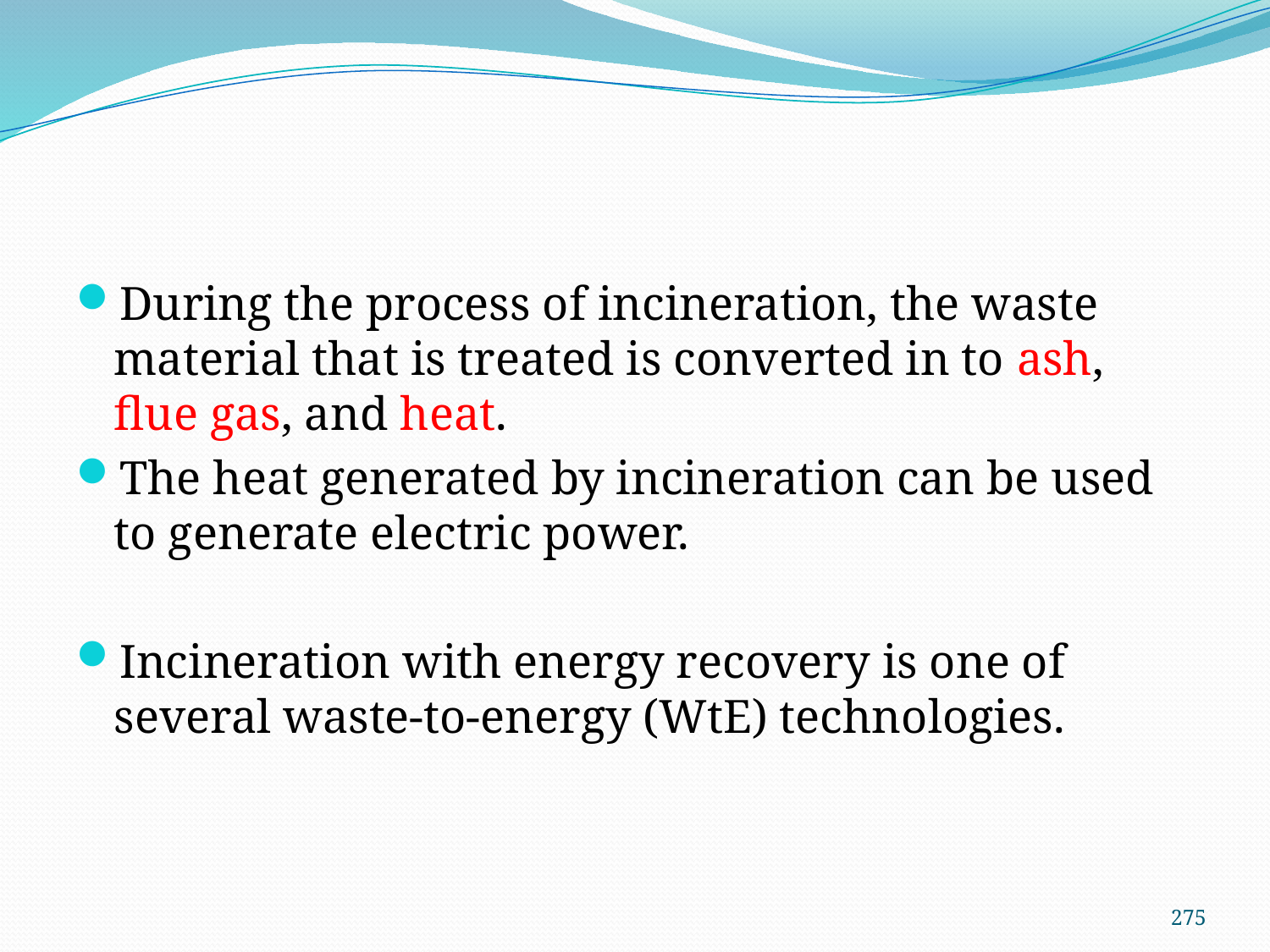

#
During the process of incineration, the waste material that is treated is converted in to ash, flue gas, and heat.
The heat generated by incineration can be used to generate electric power.

Incineration with energy recovery is one of several waste-to-energy (WtE) technologies.

275